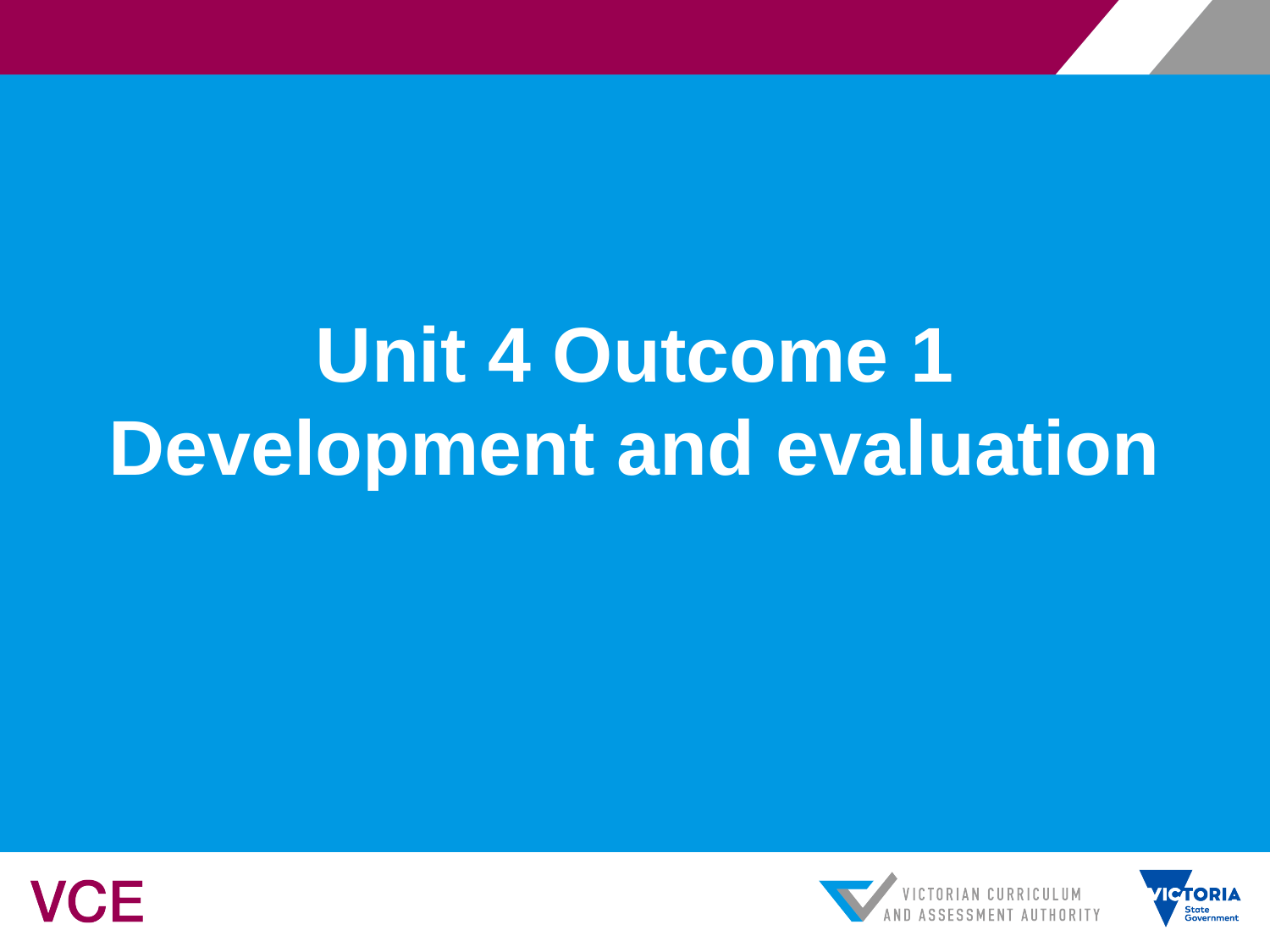

# Unit 4 Outcome 1 Development and evaluation